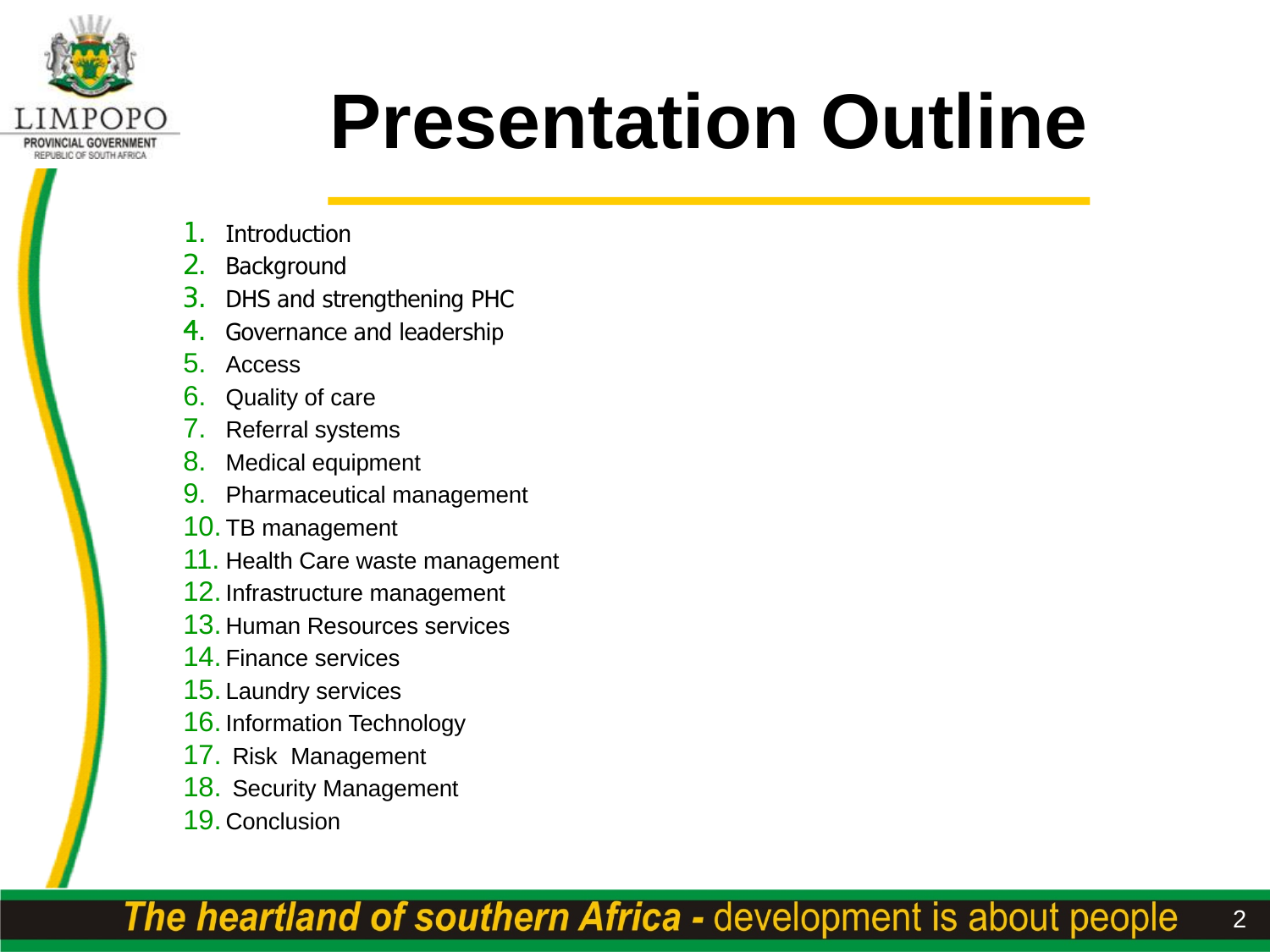

# Presentation Outline
Introduction
Background
DHS and strengthening PHC
Governance and leadership
Access
Quality of care
Referral systems
Medical equipment
Pharmaceutical management
TB management
Health Care waste management
Infrastructure management
Human Resources services
Finance services
Laundry services
Information Technology
 Risk  Management
 Security Management
Conclusion

2